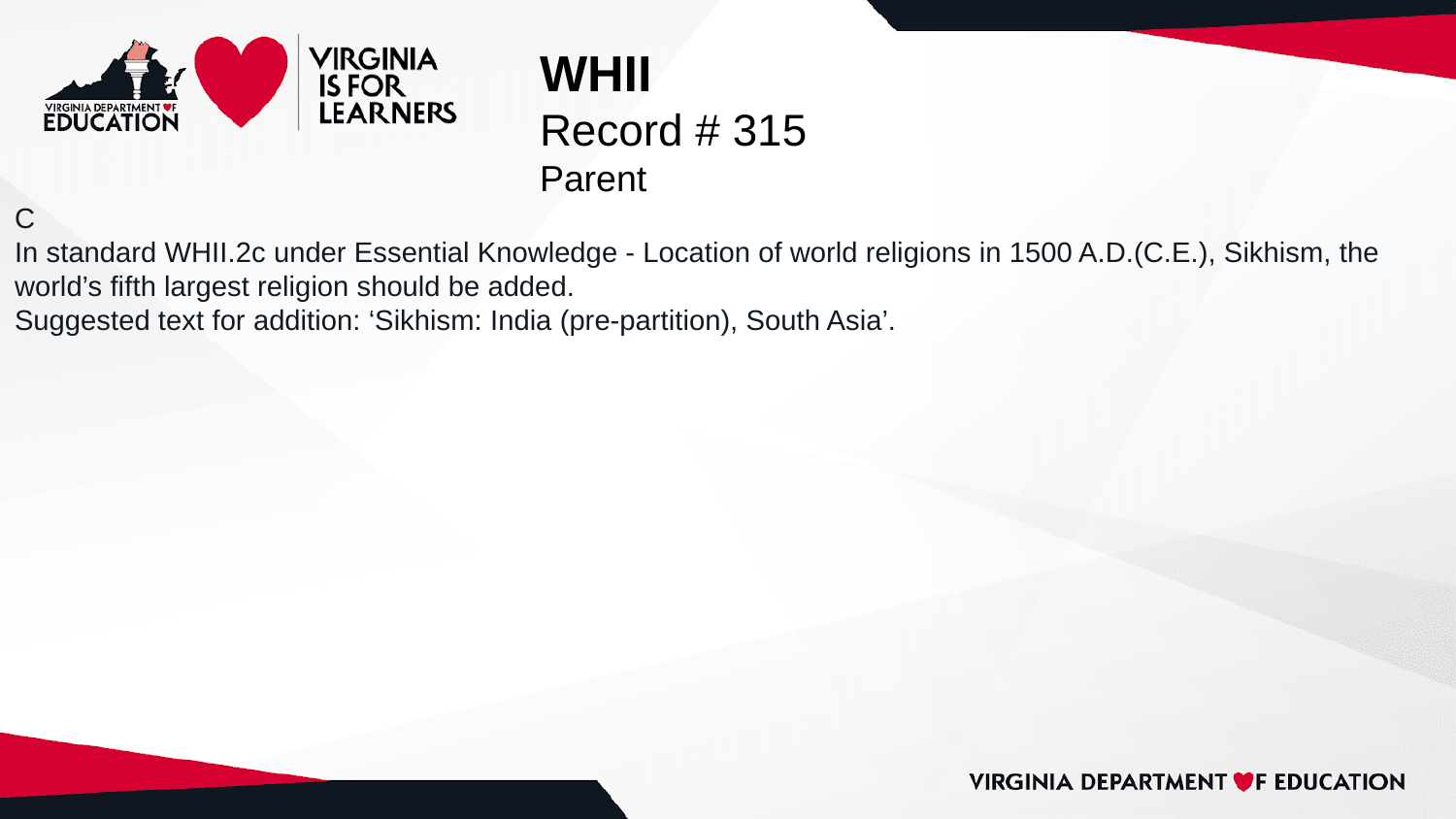

# WHII
Record # 315
Parent
C
In standard WHII.2c under Essential Knowledge - Location of world religions in 1500 A.D.(C.E.), Sikhism, the world’s fifth largest religion should be added.
Suggested text for addition: ‘Sikhism: India (pre-partition), South Asia’.